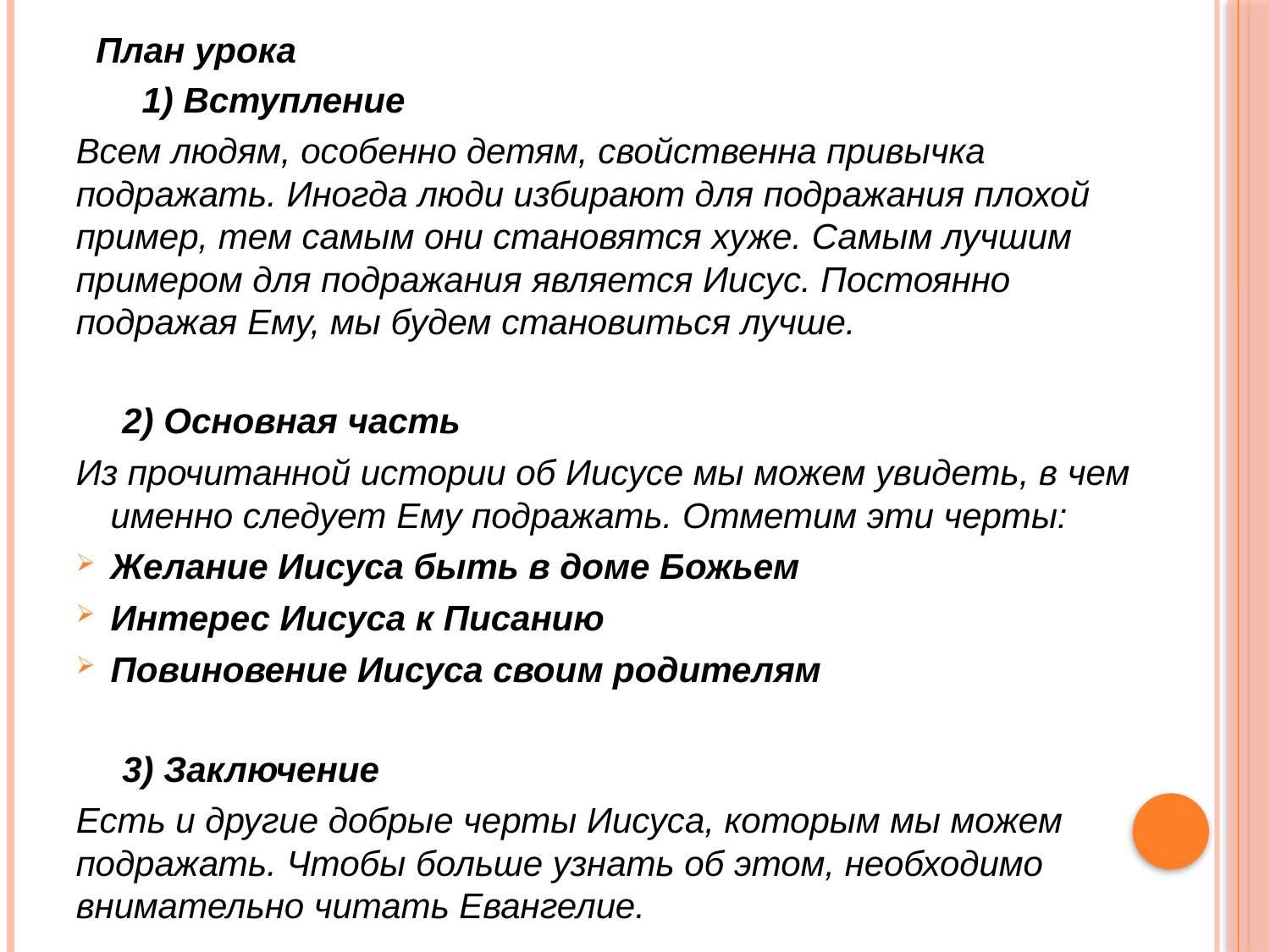

План урока
  1) Вступление
Всем людям, особенно детям, свойственна привычка подражать. Иногда люди избирают для подражания плохой пример, тем самым они становятся хуже. Самым лучшим примером для подражания является Иисус. Постоянно подражая Ему, мы будем становиться лучше.

2) Основная часть
Из прочитанной истории об Иисусе мы можем увидеть, в чем именно следует Ему подражать. Отметим эти черты:
Желание Иисуса быть в доме Божьем
Интерес Иисуса к Писанию
Повиновение Иисуса своим родителям

3) Заключение
Есть и другие добрые черты Иисуса, которым мы можем подражать. Чтобы больше узнать об этом, необходимо внимательно читать Евангелие.